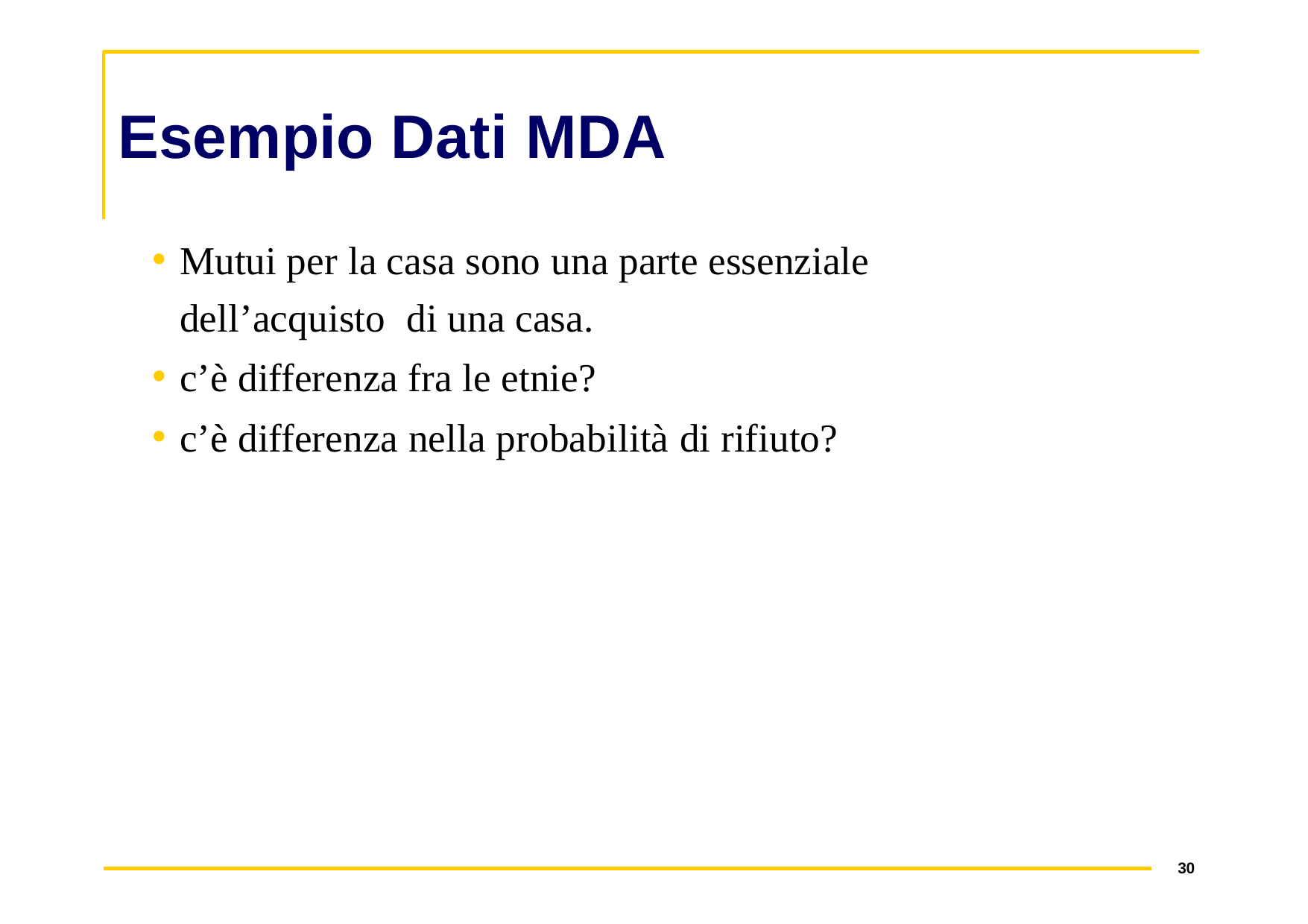

# Esempio Dati MDA
Mutui per la casa sono una parte essenziale dell’acquisto  di una casa.
c’è differenza fra le etnie?
c’è differenza nella probabilità di rifiuto?
30